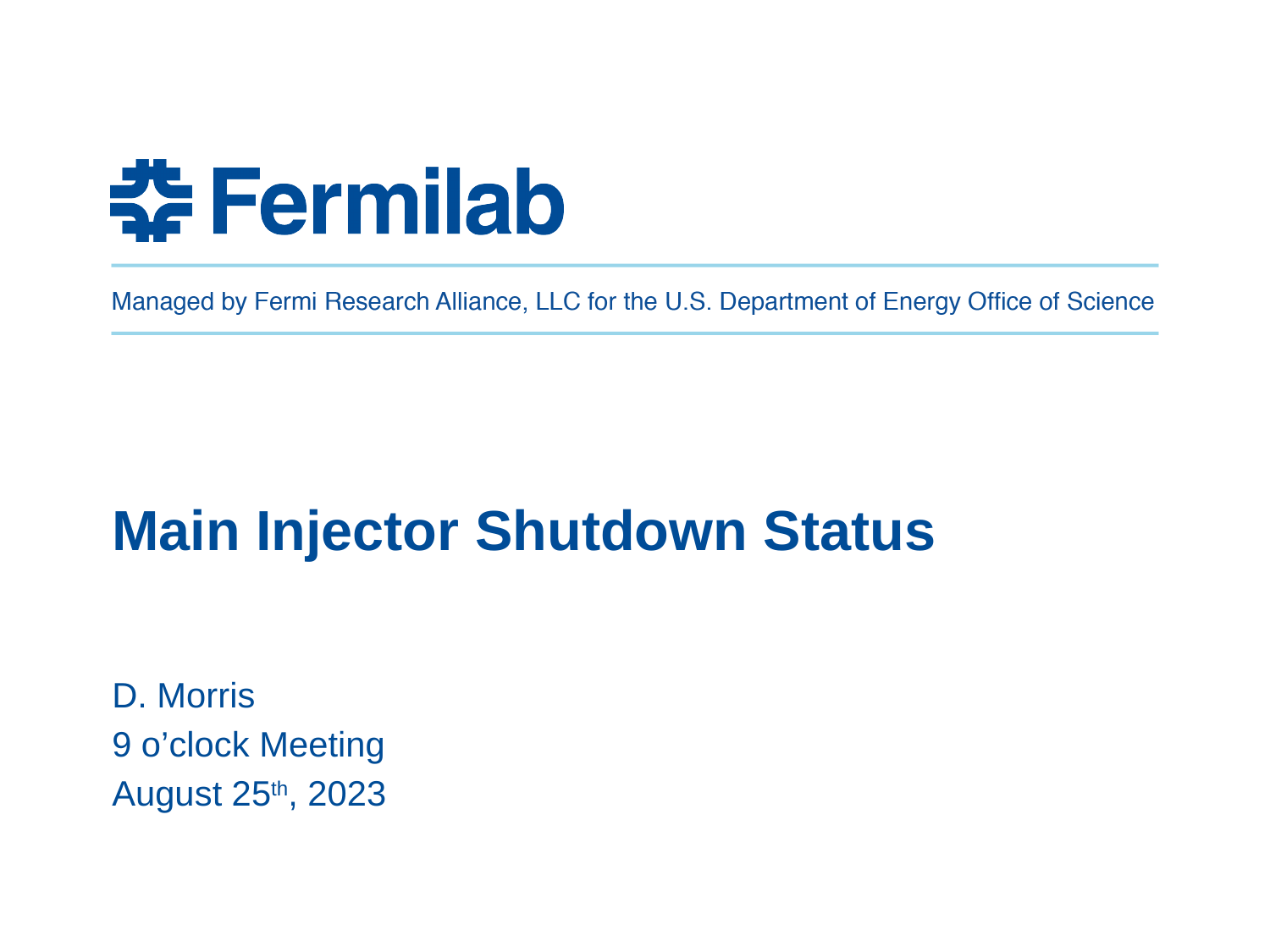

Main Injector Shutdown Status
D. Morris
9 o’clock Meeting
August 25th, 2023